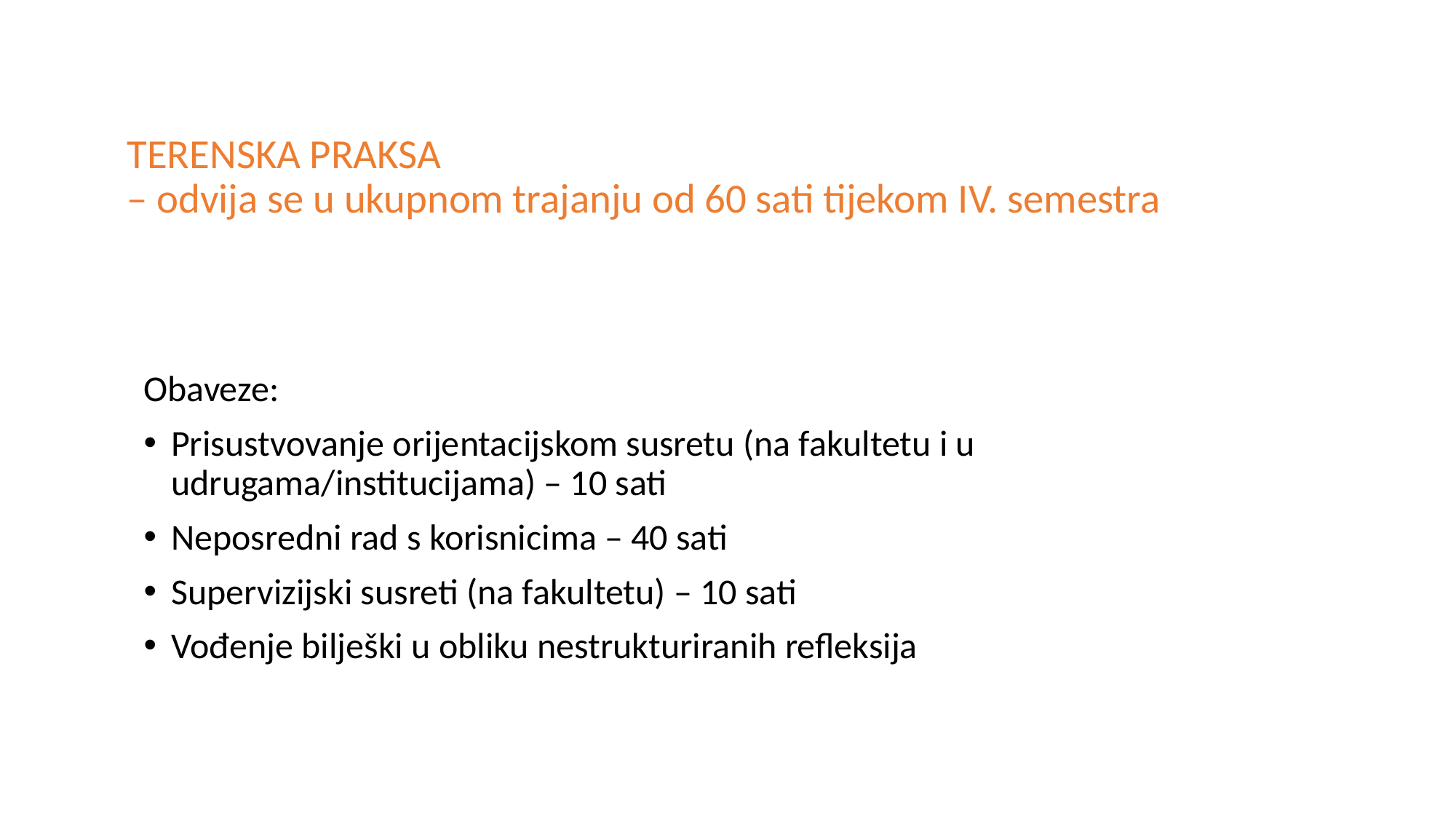

TERENSKA PRAKSA
– odvija se u ukupnom trajanju od 60 sati tijekom IV. semestra

Obaveze:
Prisustvovanje orijentacijskom susretu (na fakultetu i u udrugama/institucijama) – 10 sati
Neposredni rad s korisnicima – 40 sati
Supervizijski susreti (na fakultetu) – 10 sati
Vođenje bilješki u obliku nestrukturiranih refleksija